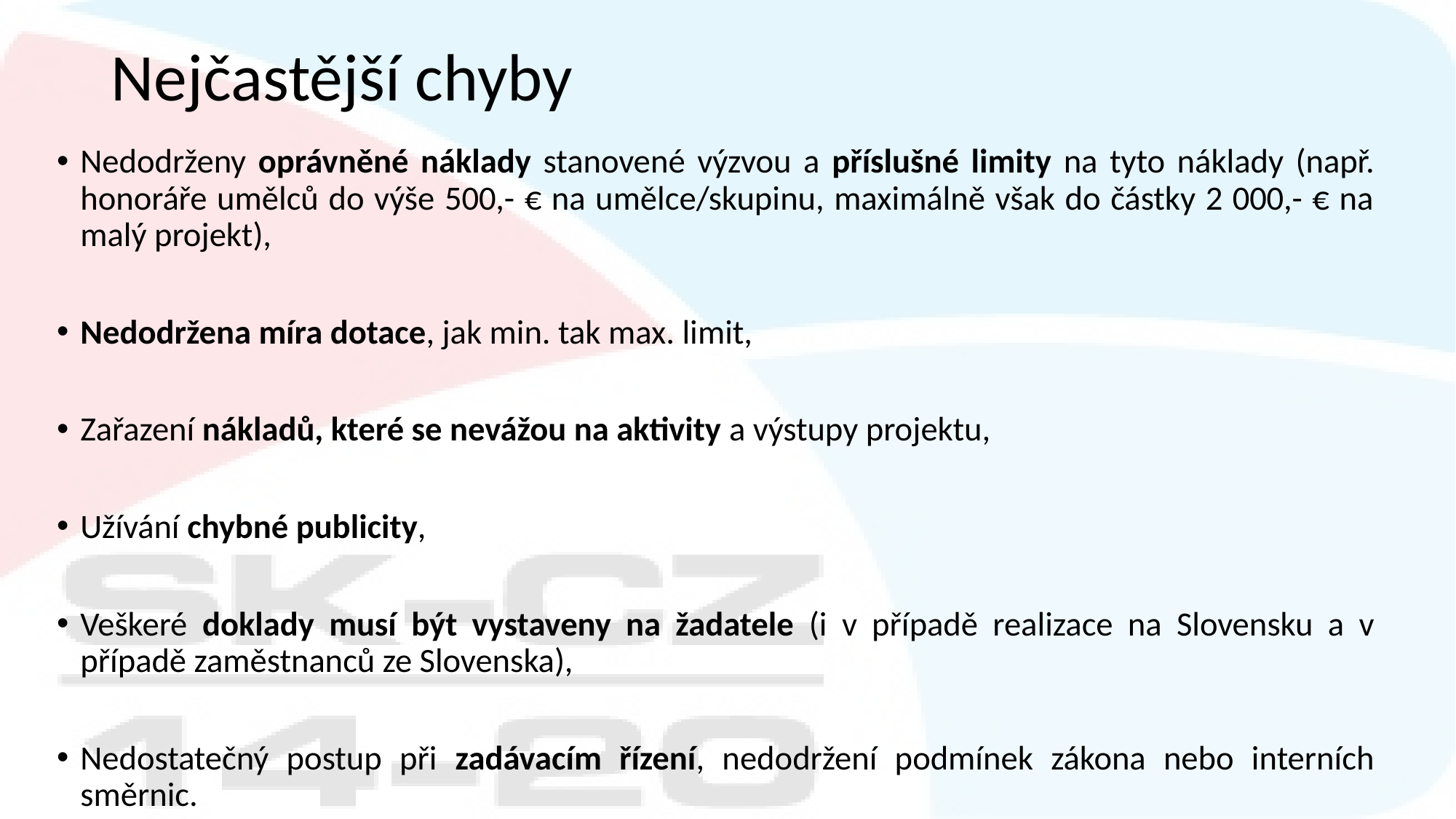

# Nejčastější chyby
Nedodrženy oprávněné náklady stanovené výzvou a příslušné limity na tyto náklady (např. honoráře umělců do výše 500,- € na umělce/skupinu, maximálně však do částky 2 000,- € na malý projekt),

Nedodržena míra dotace, jak min. tak max. limit,

Zařazení nákladů, které se nevážou na aktivity a výstupy projektu,

Užívání chybné publicity,

Veškeré doklady musí být vystaveny na žadatele (i v případě realizace na Slovensku a v případě zaměstnanců ze Slovenska),

Nedostatečný postup při zadávacím řízení, nedodržení podmínek zákona nebo interních směrnic.